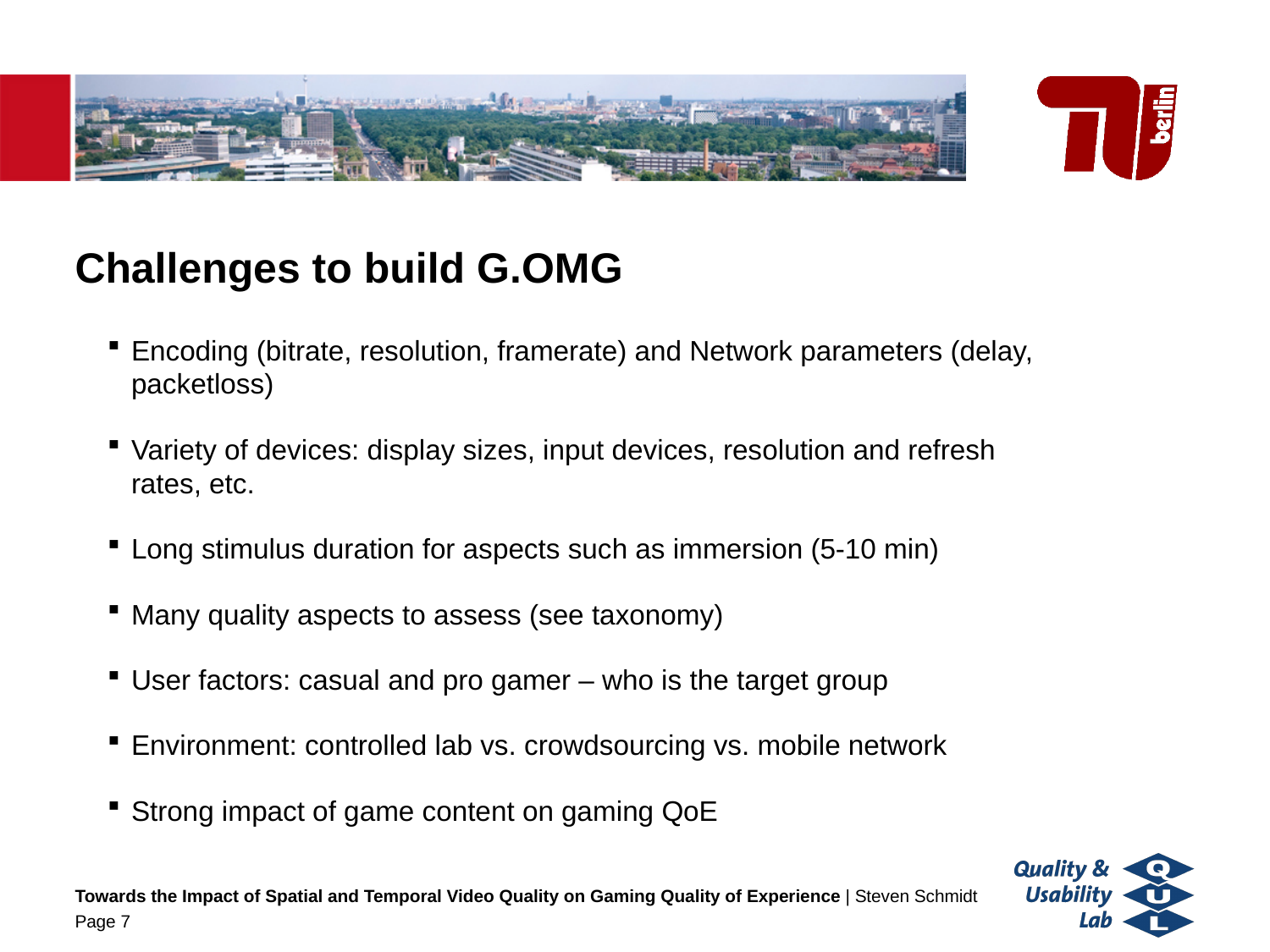

# Challenges to build G.OMG
Encoding (bitrate, resolution, framerate) and Network parameters (delay, packetloss)
Variety of devices: display sizes, input devices, resolution and refresh rates, etc.
Long stimulus duration for aspects such as immersion (5-10 min)
Many quality aspects to assess (see taxonomy)
User factors: casual and pro gamer – who is the target group
Environment: controlled lab vs. crowdsourcing vs. mobile network
Strong impact of game content on gaming QoE
Towards the Impact of Spatial and Temporal Video Quality on Gaming Quality of Experience | Steven Schmidt
Page 7